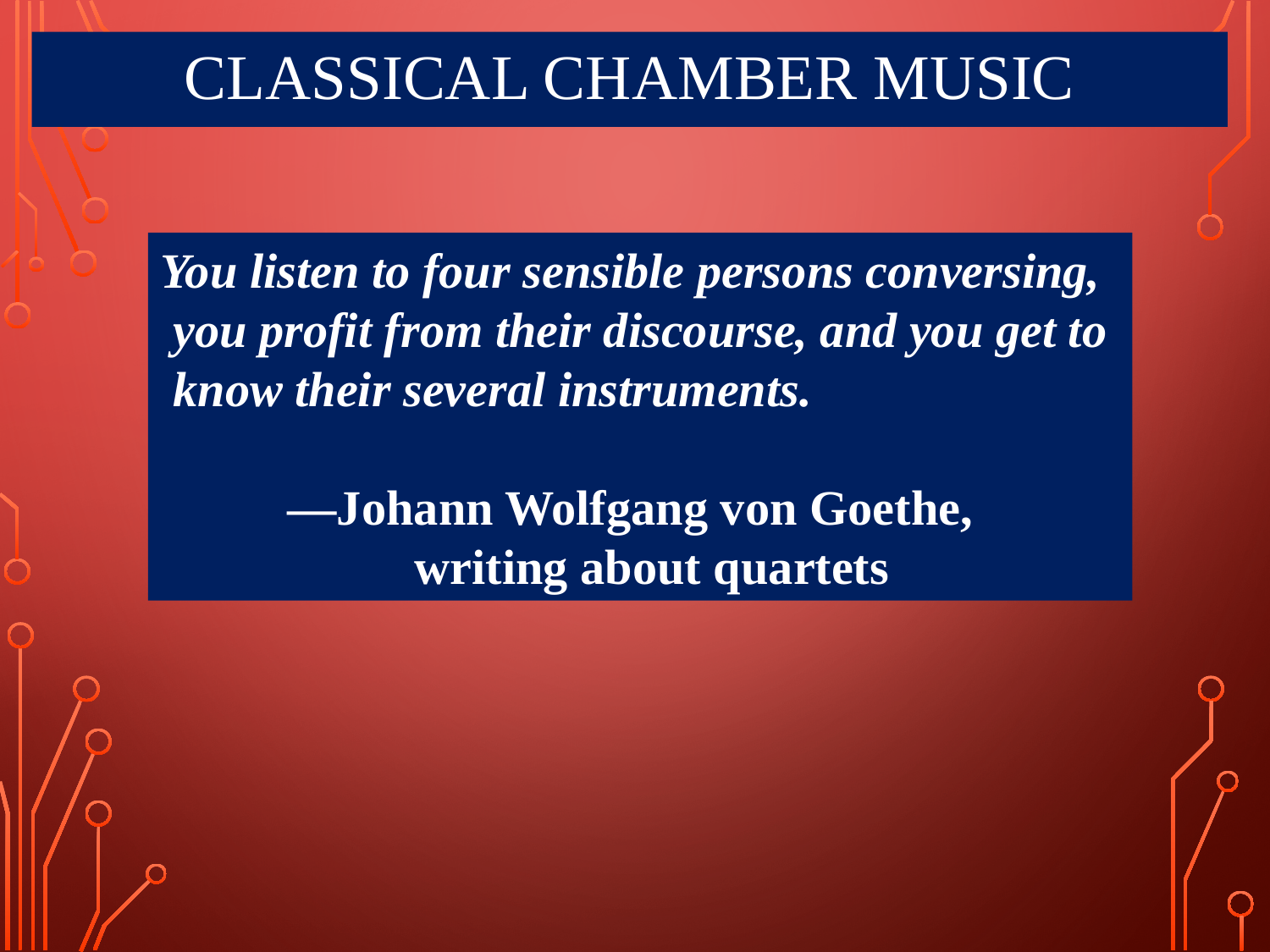

# Classical Chamber Music
You listen to four sensible persons conversing,
 you profit from their discourse, and you get to
 know their several instruments.

 	—Johann Wolfgang von Goethe, 	 		writing about quartets